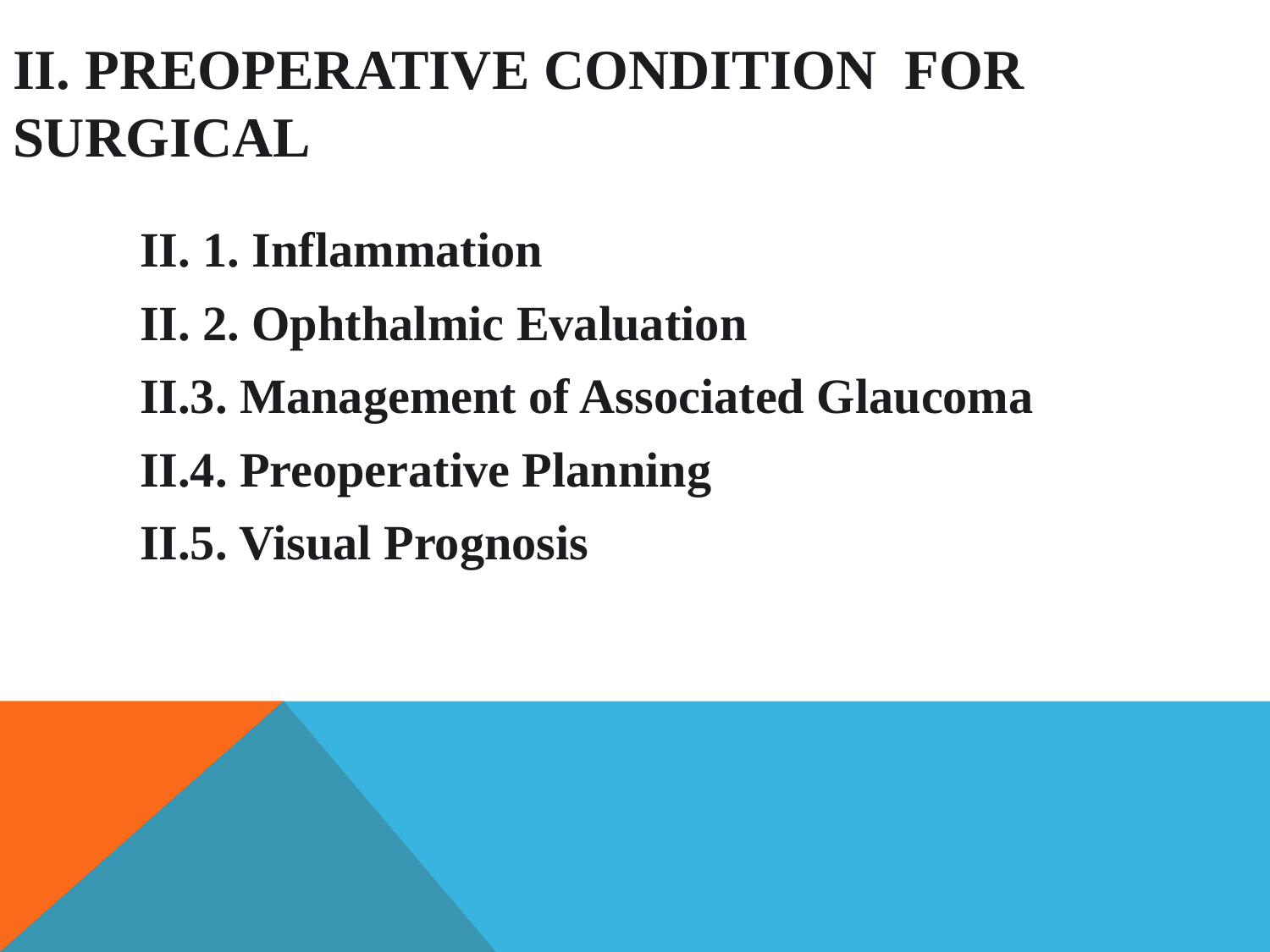

# II. Preoperative Condition  for Surgical
	II. 1. Inflammation
	II. 2. Ophthalmic Evaluation
	II.3. Management of Associated Glaucoma
	II.4. Preoperative Planning
	II.5. Visual Prognosis